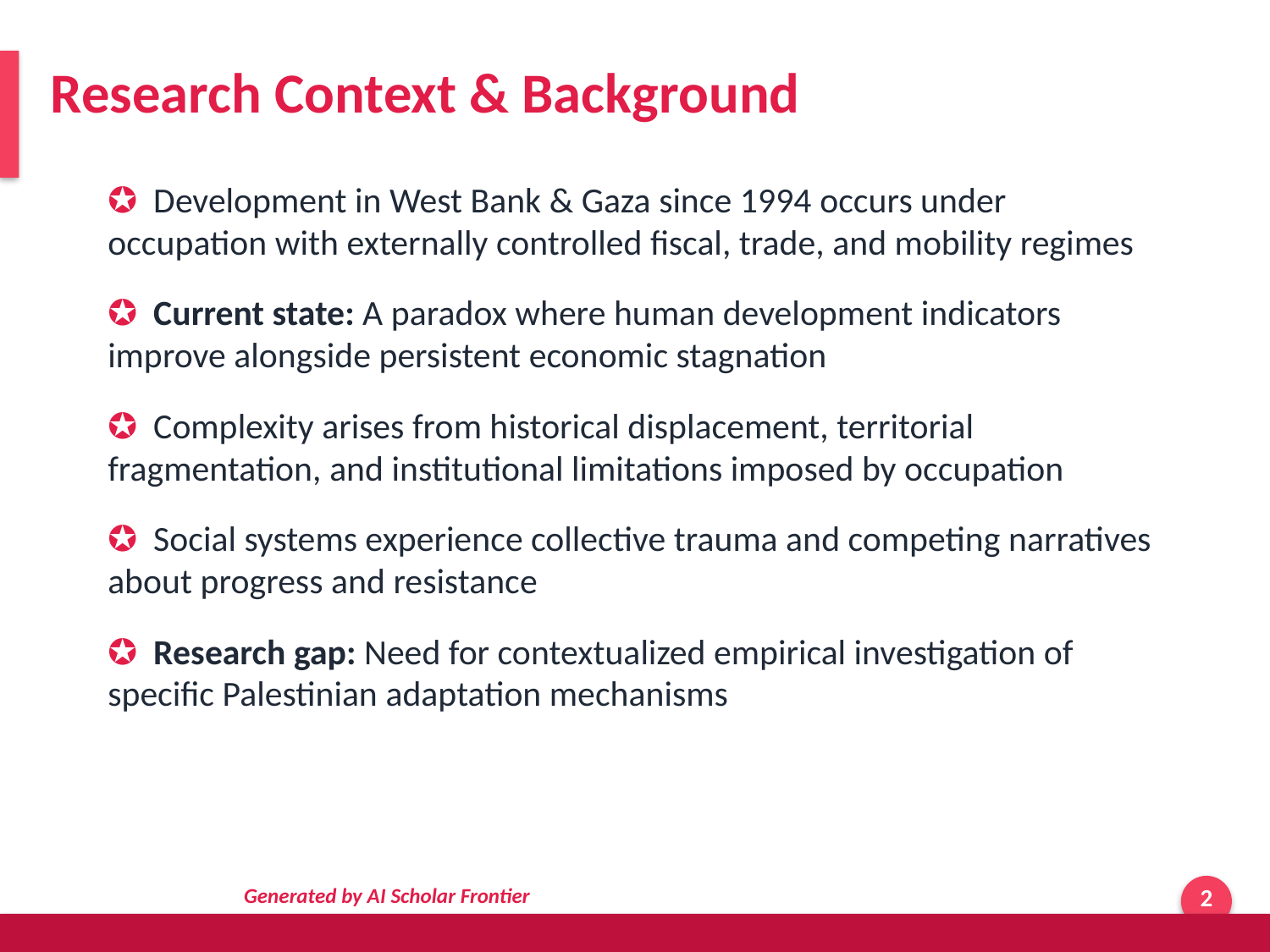

Research Context & Background
✪  Development in West Bank & Gaza since 1994 occurs under occupation with externally controlled fiscal, trade, and mobility regimes
✪  Current state: A paradox where human development indicators improve alongside persistent economic stagnation
✪  Complexity arises from historical displacement, territorial fragmentation, and institutional limitations imposed by occupation
✪  Social systems experience collective trauma and competing narratives about progress and resistance
✪  Research gap: Need for contextualized empirical investigation of specific Palestinian adaptation mechanisms
Generated by AI Scholar Frontier

2